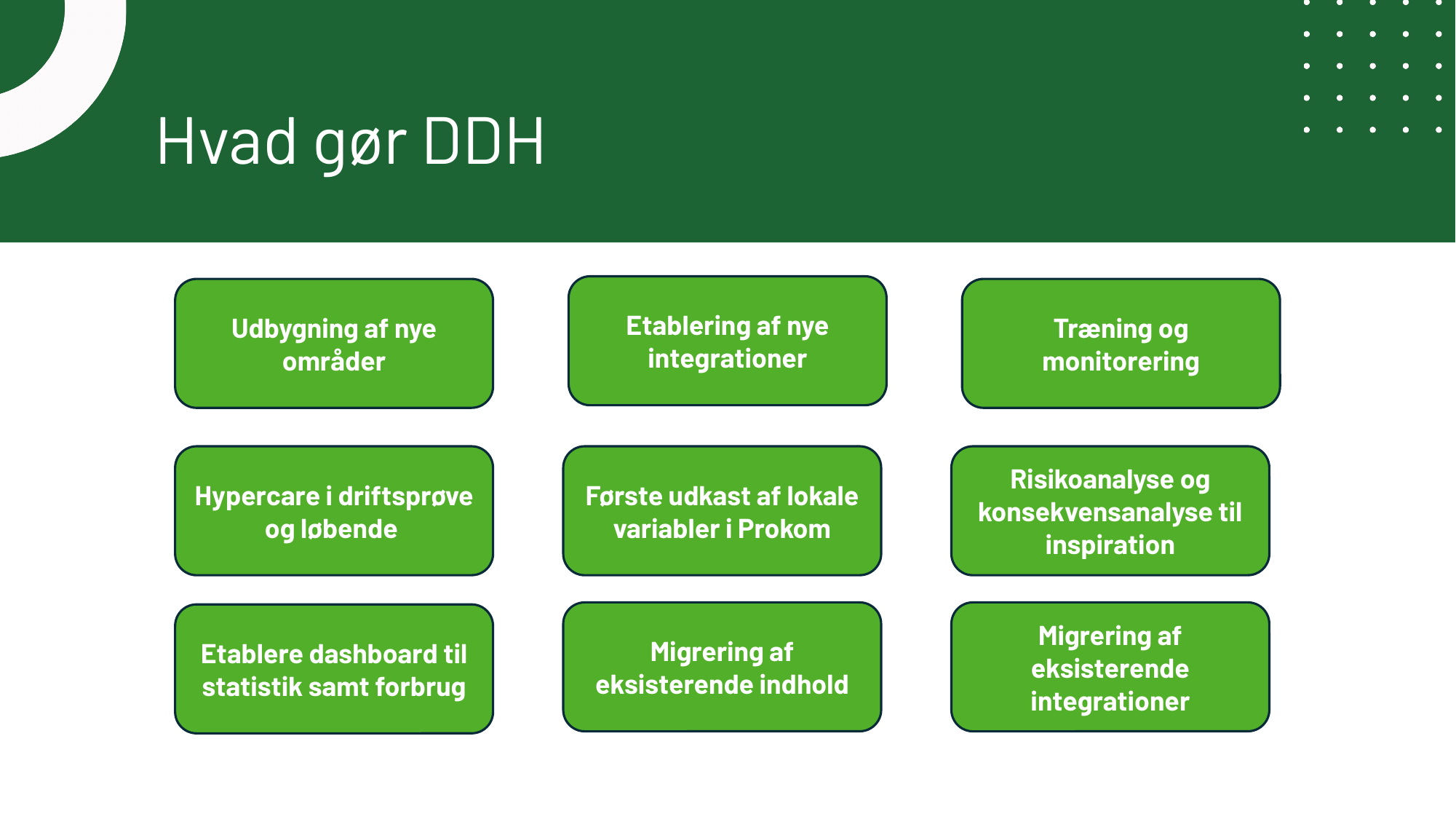

AI servicepakker
Servicepakker
Hvad gør DDH
Etablering af nye integrationer
Udbygning af nye områder
Træning og monitorering
Hypercare i driftsprøve og løbende
Første udkast af lokale variabler i Prokom
Risikoanalyse og konsekvensanalyse til inspiration
Migrering af eksisterende indhold
Migrering af eksisterende integrationer
Etablere dashboard til statistik samt forbrug